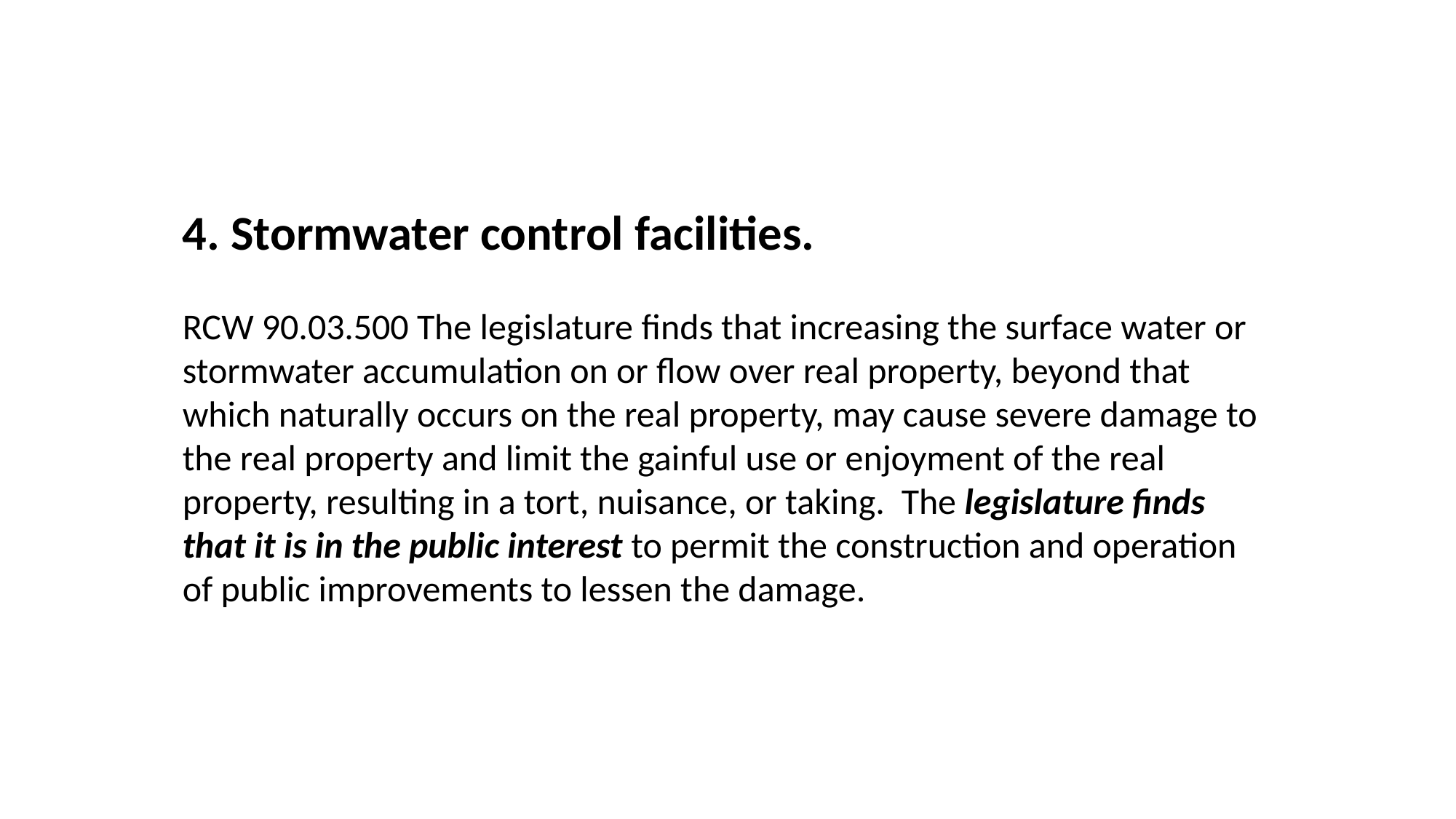

4. Stormwater control facilities.

RCW 90.03.500 The legislature finds that increasing the surface water or stormwater accumulation on or flow over real property, beyond that which naturally occurs on the real property, may cause severe damage to the real property and limit the gainful use or enjoyment of the real property, resulting in a tort, nuisance, or taking.  The legislature finds that it is in the public interest to permit the construction and operation of public improvements to lessen the damage.